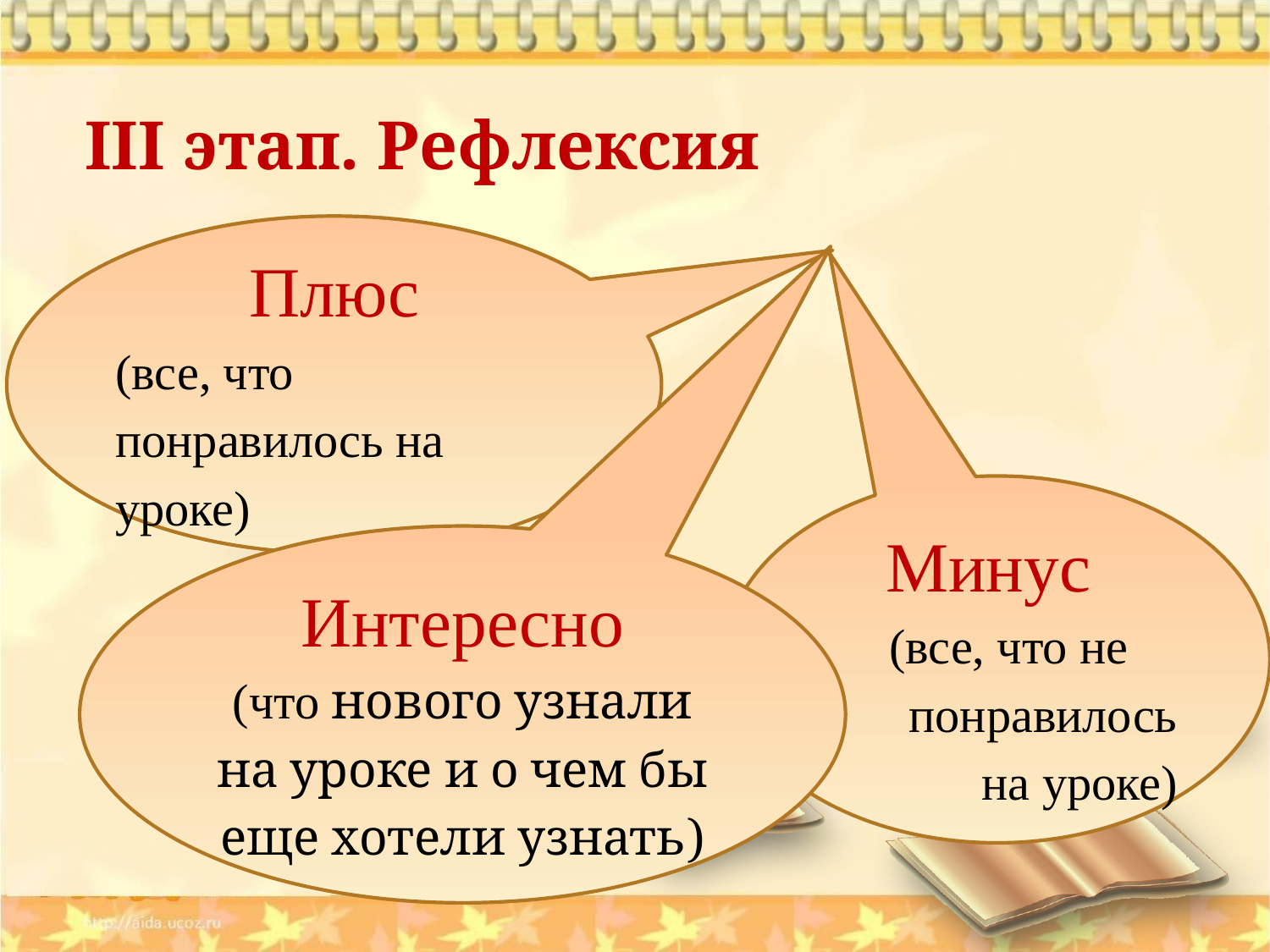

# III этап. Рефлексия
Плюс
(все, что понравилось на уроке)
Минус
(все, что не    	понравилось на уроке)
Интересно
(что нового узнали на уроке и о чем бы еще хотели узнать)